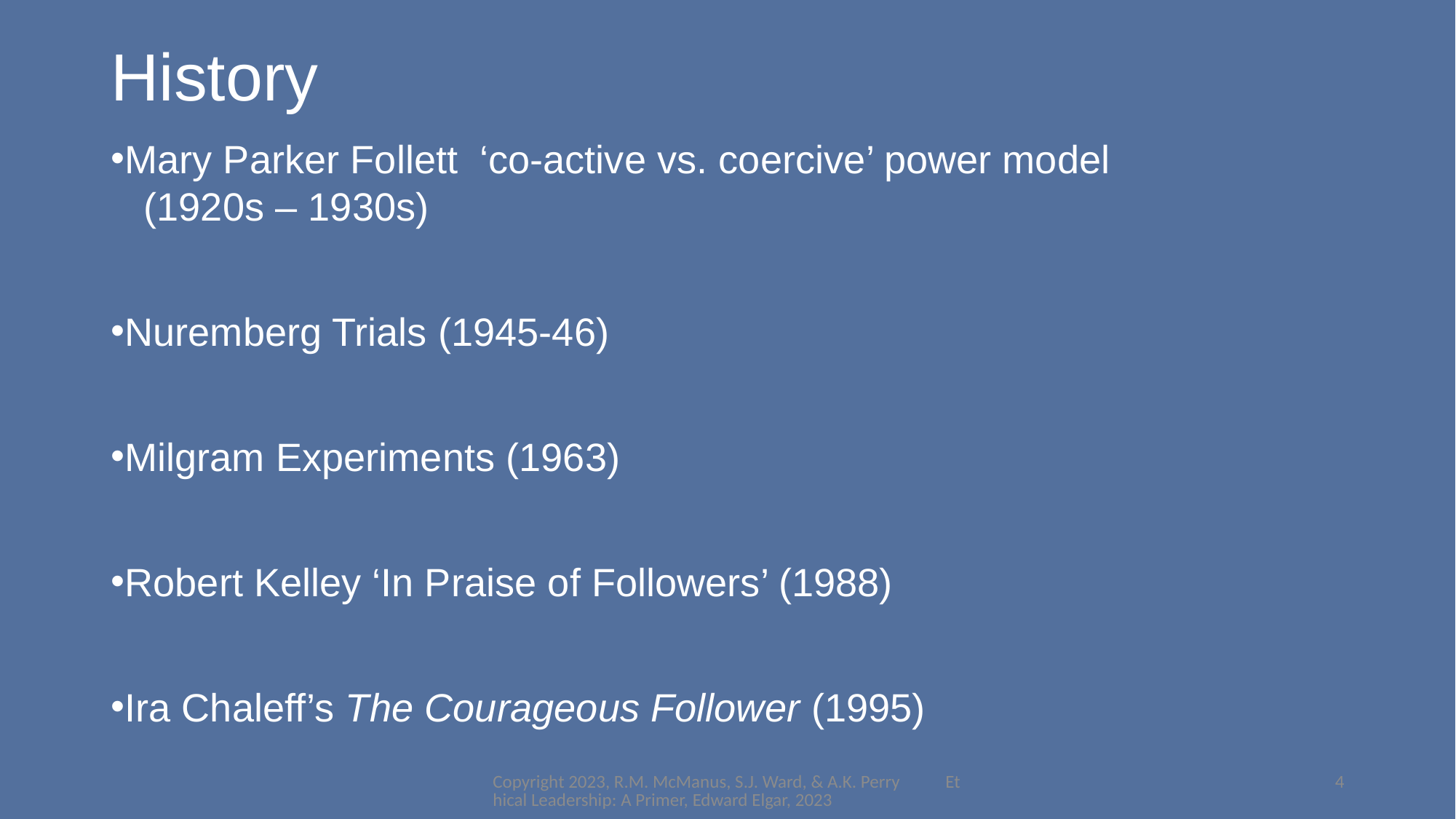

# History
Mary Parker Follett  ‘co-active vs. coercive’ power model
   (1920s – 1930s)

Nuremberg Trials (1945-46)

Milgram Experiments (1963)

Robert Kelley ‘In Praise of Followers’ (1988)

Ira Chaleff’s The Courageous Follower (1995)

Copyright 2023, R.M. McManus, S.J. Ward, & A.K. Perry           Ethical Leadership: A Primer, Edward Elgar, 2023
4